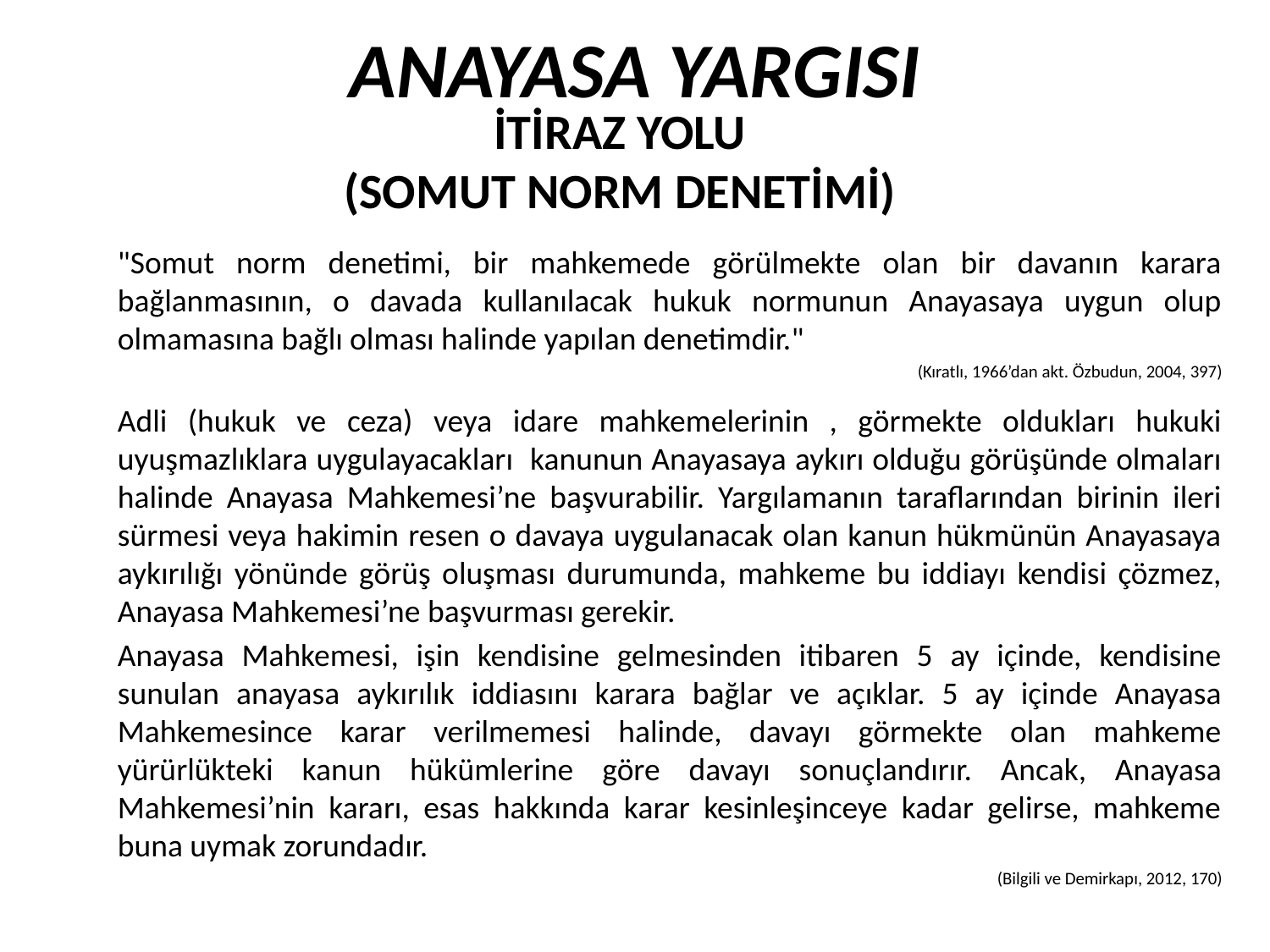

ANAYASA YARGISI
İTİRAZ YOLU
(SOMUT NORM DENETİMİ)
"Somut norm denetimi, bir mahkemede görülmekte olan bir davanın karara bağlanmasının, o davada kullanılacak hukuk normunun Anayasaya uygun olup olmamasına bağlı olması halinde yapılan denetimdir."
(Kıratlı, 1966’dan akt. Özbudun, 2004, 397)

Adli (hukuk ve ceza) veya idare mahkemelerinin , görmekte oldukları hukuki uyuşmazlıklara uygulayacakları  kanunun Anayasaya aykırı olduğu görüşünde olmaları halinde Anayasa Mahkemesi’ne başvurabilir. Yargılamanın taraflarından birinin ileri sürmesi veya hakimin resen o davaya uygulanacak olan kanun hükmünün Anayasaya aykırılığı yönünde görüş oluşması durumunda, mahkeme bu iddiayı kendisi çözmez, Anayasa Mahkemesi’ne başvurması gerekir.
Anayasa Mahkemesi, işin kendisine gelmesinden itibaren 5 ay içinde, kendisine sunulan anayasa aykırılık iddiasını karara bağlar ve açıklar. 5 ay içinde Anayasa Mahkemesince karar verilmemesi halinde, davayı görmekte olan mahkeme yürürlükteki kanun hükümlerine göre davayı sonuçlandırır. Ancak, Anayasa Mahkemesi’nin kararı, esas hakkında karar kesinleşinceye kadar gelirse, mahkeme buna uymak zorundadır.
(Bilgili ve Demirkapı, 2012, 170)